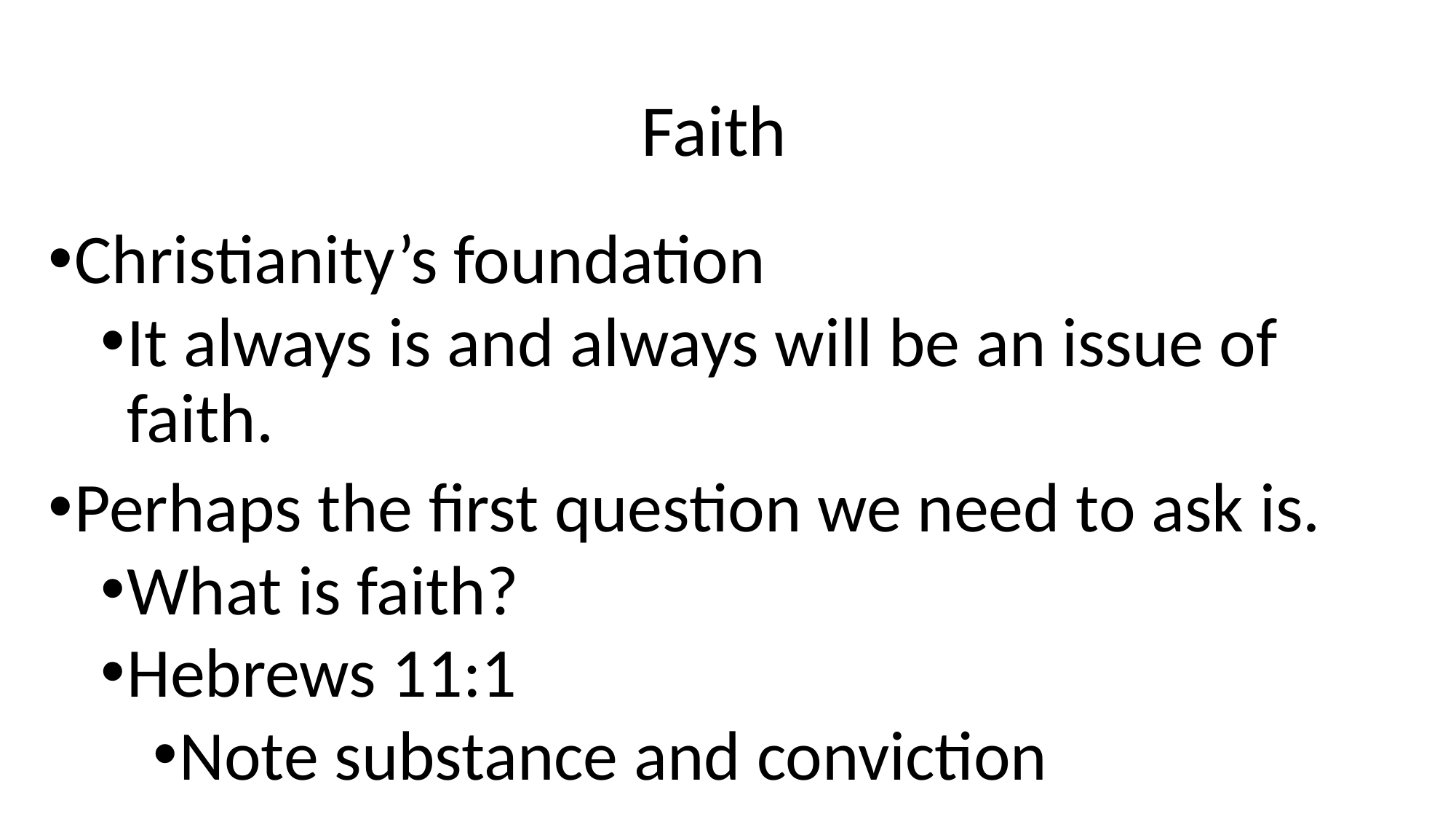

# Faith
Christianity’s foundation
It always is and always will be an issue of faith.
Perhaps the first question we need to ask is.
What is faith?
Hebrews 11:1
Note substance and conviction